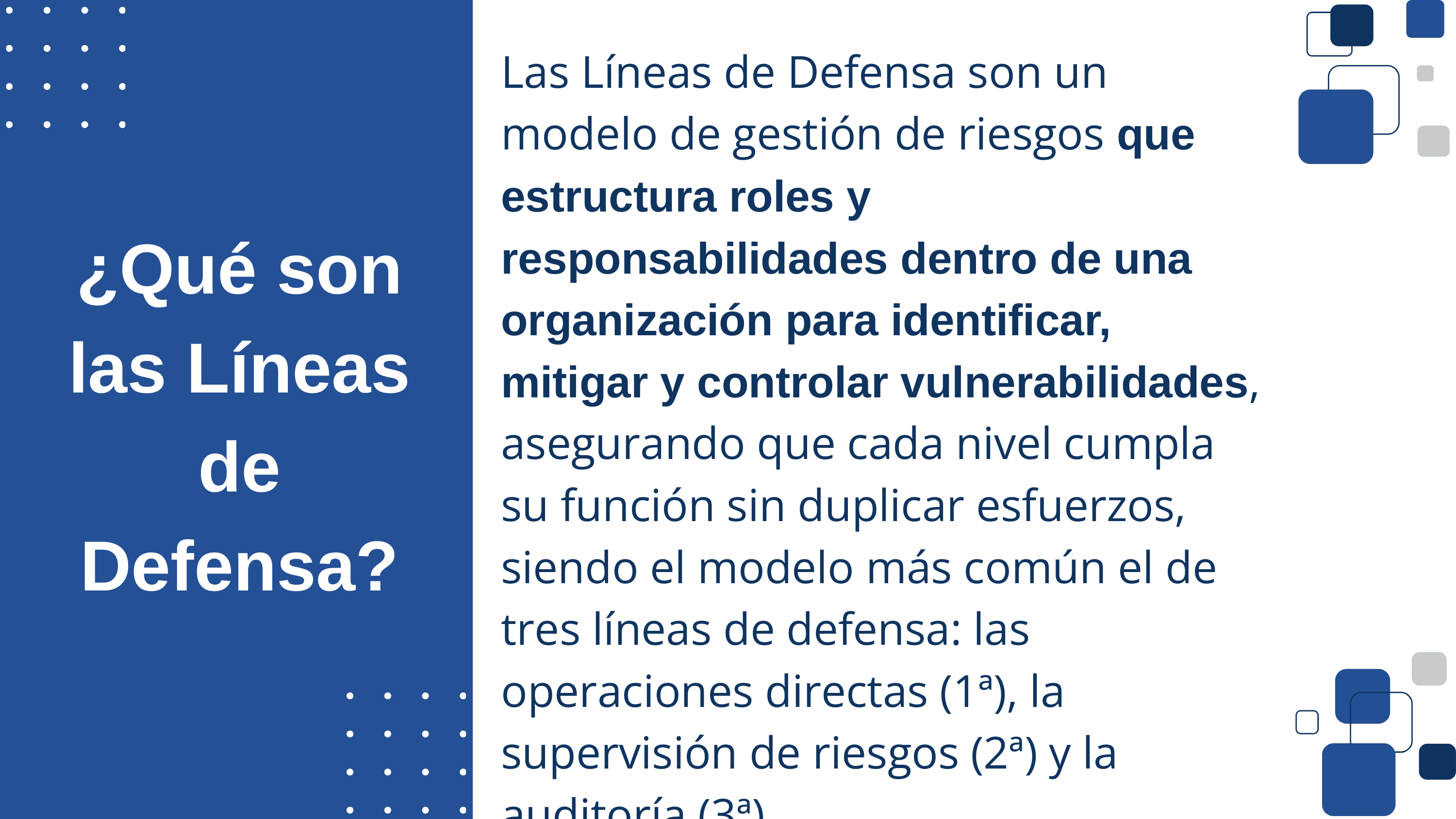

Las Líneas de Defensa son un modelo de gestión de riesgos que estructura roles y responsabilidades dentro de una organización para identificar, mitigar y controlar vulnerabilidades, asegurando que cada nivel cumpla su función sin duplicar esfuerzos, siendo el modelo más común el de tres líneas de defensa: las operaciones directas (1ª), la supervisión de riesgos (2ª) y la auditoría (3ª)

¿Qué son las Líneas de Defensa?
01
05